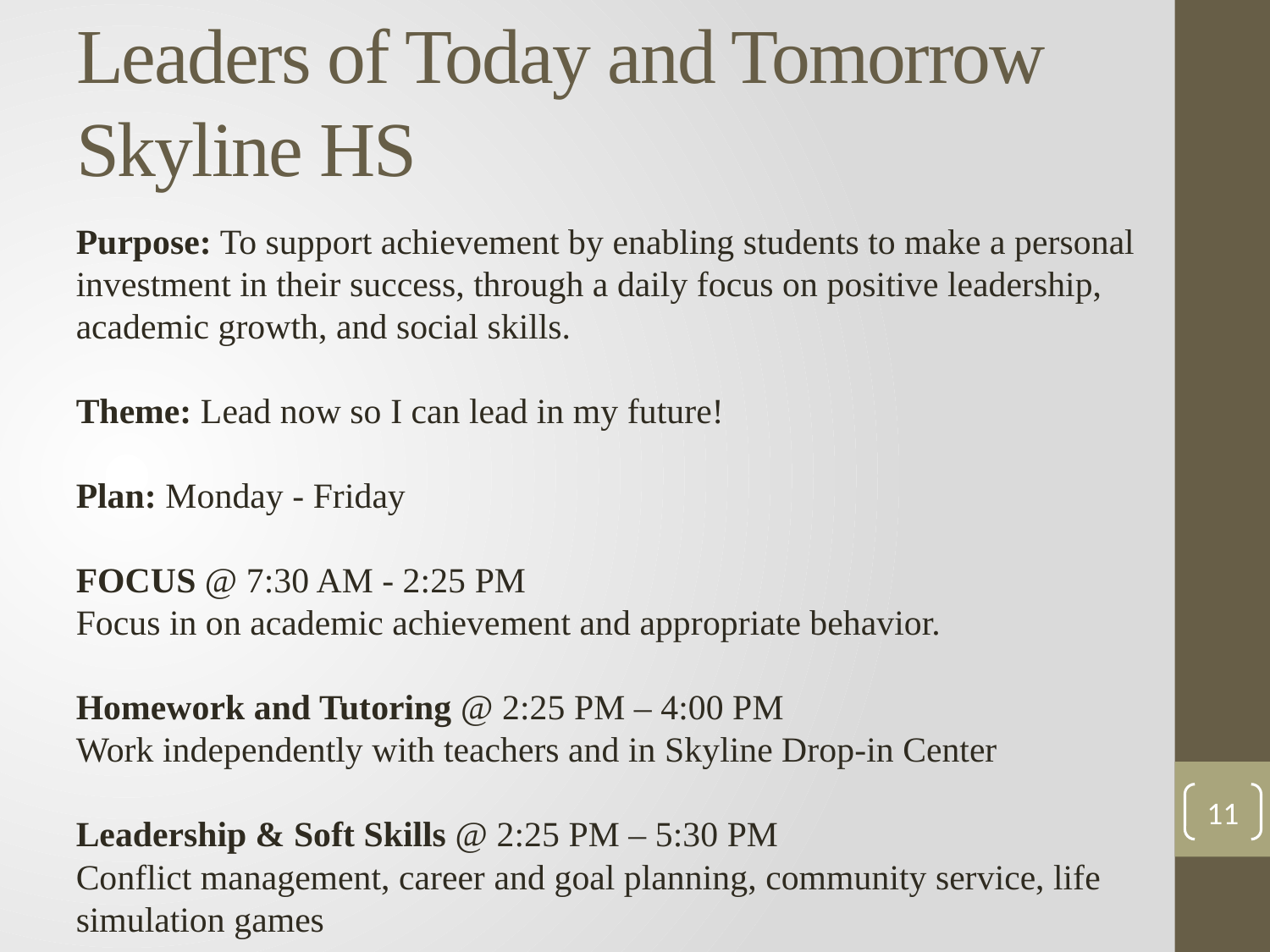

# Leaders of Today and Tomorrow Skyline HS
Purpose: To support achievement by enabling students to make a personal investment in their success, through a daily focus on positive leadership, academic growth, and social skills.

Theme: Lead now so I can lead in my future!

Plan: Monday - Friday

FOCUS @ 7:30 AM - 2:25 PM
Focus in on academic achievement and appropriate behavior.

Homework and Tutoring @ 2:25 PM – 4:00 PM
Work independently with teachers and in Skyline Drop-in Center

Leadership & Soft Skills @ 2:25 PM – 5:30 PM
Conflict management, career and goal planning, community service, life simulation games
11